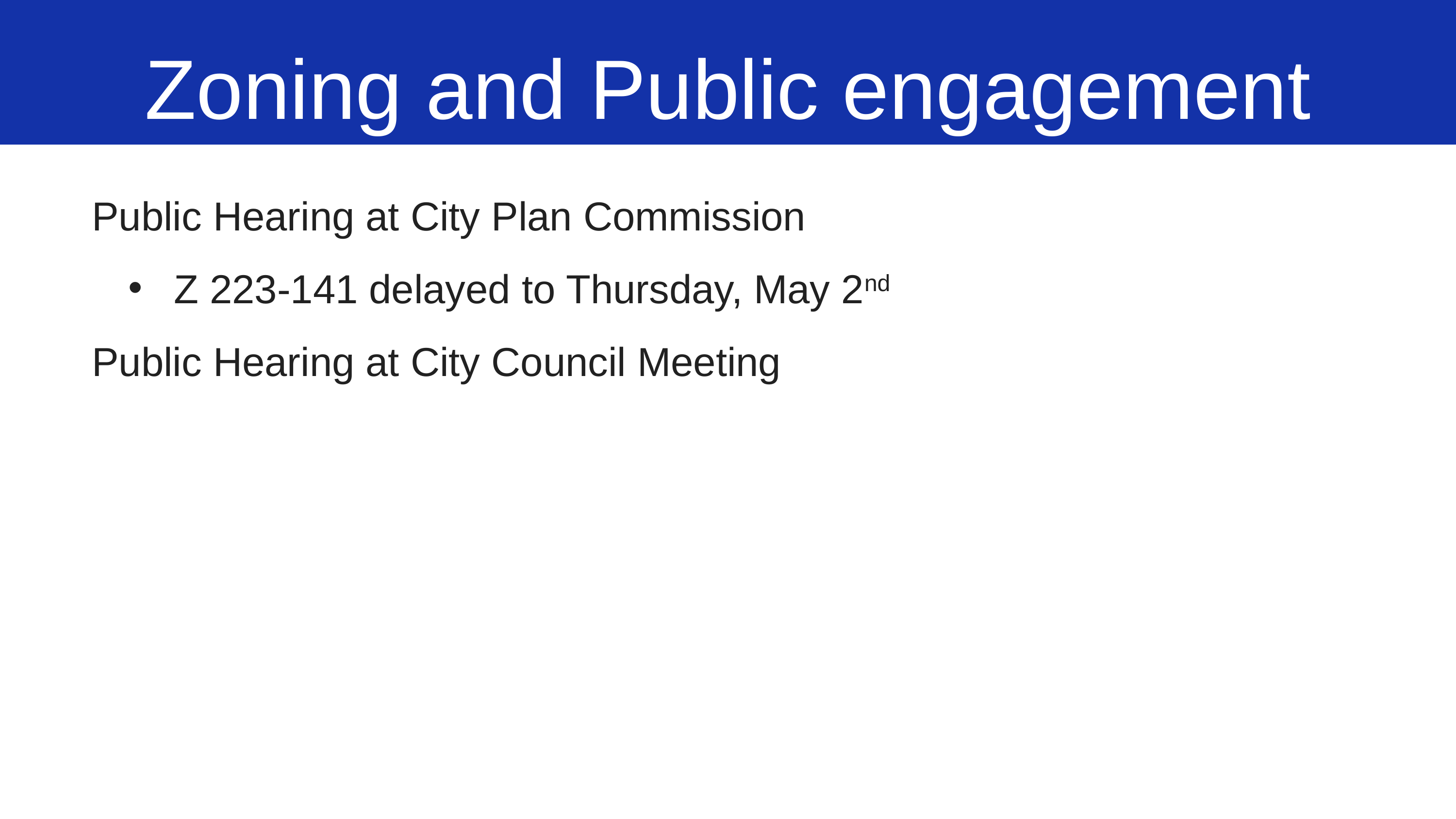

Zoning and Public engagement process
Public Hearing at City Plan Commission
Z 223-141 delayed to Thursday, May 2nd
Public Hearing at City Council Meeting